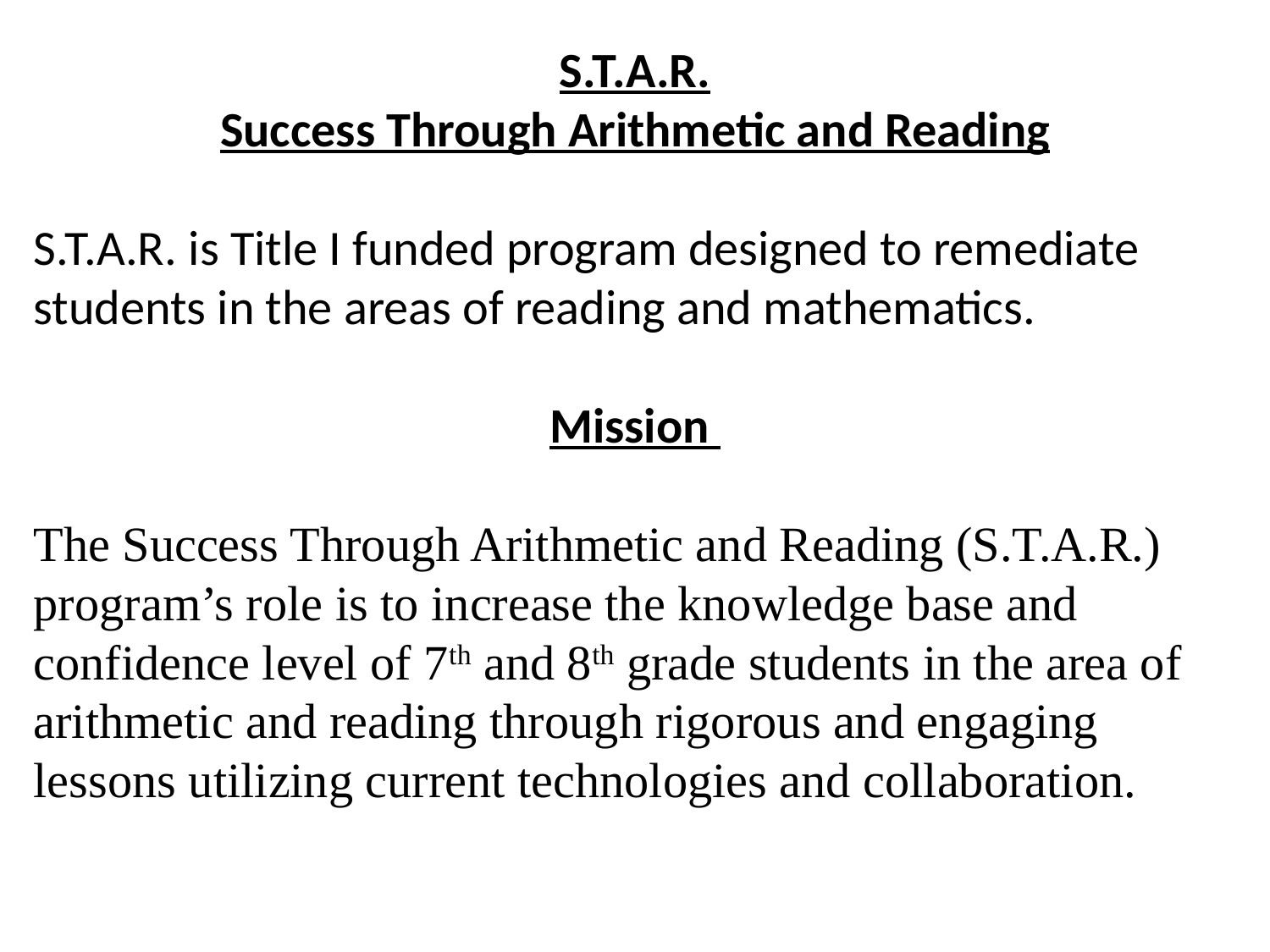

S.T.A.R.
Success Through Arithmetic and Reading

S.T.A.R. is Title I funded program designed to remediate students in the areas of reading and mathematics.

Mission

The Success Through Arithmetic and Reading (S.T.A.R.) program’s role is to increase the knowledge base and confidence level of 7th and 8th grade students in the area of arithmetic and reading through rigorous and engaging lessons utilizing current technologies and collaboration.